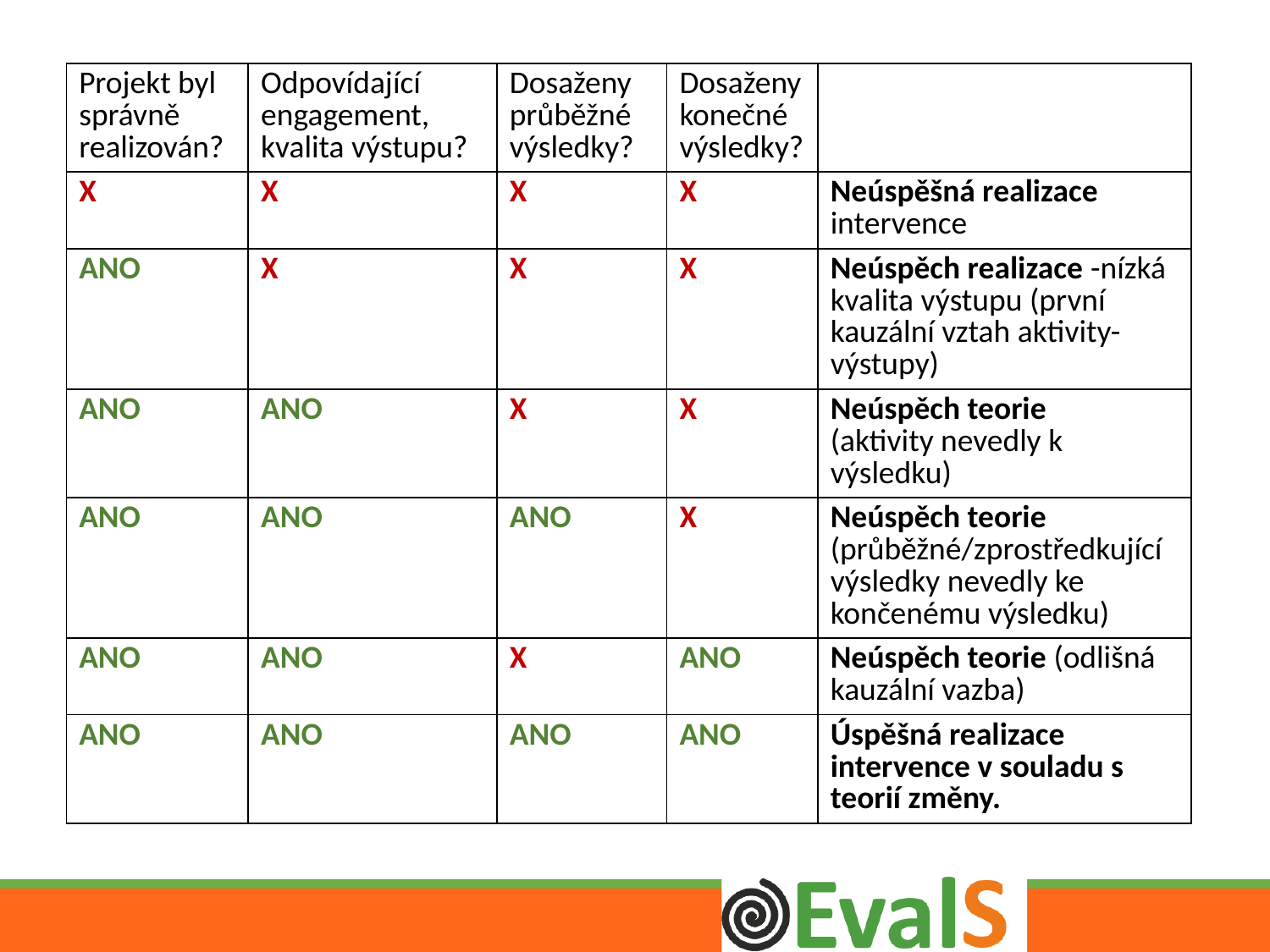

| Projekt byl správně realizován? | Odpovídající engagement, kvalita výstupu? | Dosaženy průběžné výsledky? | Dosaženy konečné výsledky? |  |
| --- | --- | --- | --- | --- |
| X | X | X | X | Neúspěšná realizace intervence |
| ANO | X | X | X | Neúspěch realizace -nízká kvalita výstupu (první kauzální vztah aktivity-výstupy) |
| ANO | ANO | X | X | Neúspěch teorie (aktivity nevedly k výsledku) |
| ANO | ANO | ANO | X | Neúspěch teorie (průběžné/zprostředkující výsledky nevedly ke končenému výsledku) |
| ANO | ANO | X | ANO | Neúspěch teorie (odlišná kauzální vazba) |
| ANO | ANO | ANO | ANO | Úspěšná realizace intervence v souladu s teorií změny. |